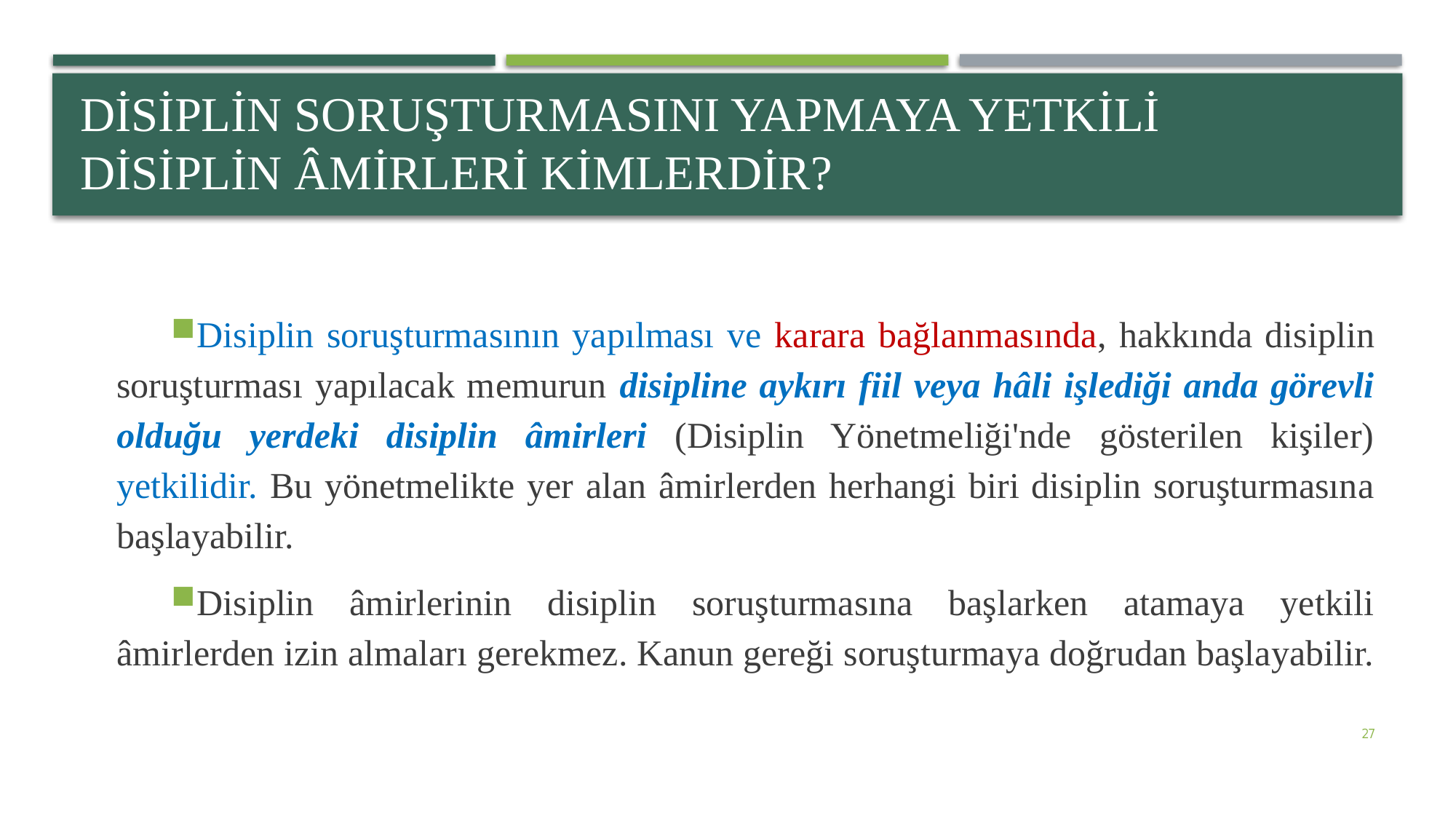

# Disiplin Soruşturmasını Yapmaya Yetkili Disiplin Âmirleri Kimlerdir?
Disiplin soruşturmasının yapılması ve karara bağlanmasında, hakkında disiplin soruşturması yapılacak memurun disipline aykırı fiil veya hâli işlediği anda görevli olduğu yerdeki disiplin âmirleri (Disiplin Yönetmeliği'nde gösterilen kişiler) yetkilidir. Bu yönetmelikte yer alan âmirlerden herhangi biri disiplin soruşturmasına başlayabilir.
Disiplin âmirlerinin disiplin soruşturmasına başlarken atamaya yetkili âmirlerden izin almaları gerekmez. Kanun gereği soruşturmaya doğrudan başlayabilir.

27